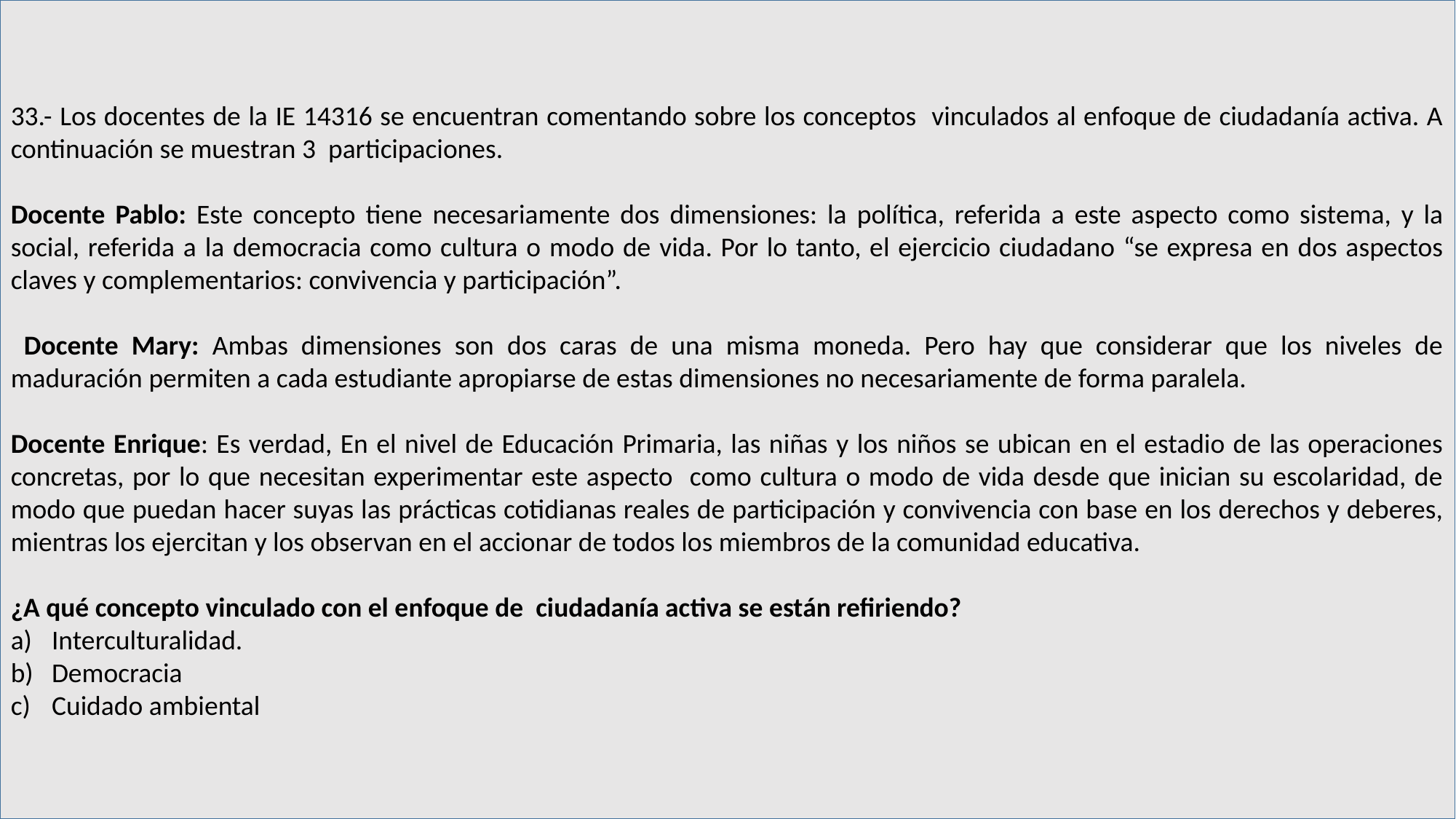

33.- Los docentes de la IE 14316 se encuentran comentando sobre los conceptos  vinculados al enfoque de ciudadanía activa. A continuación se muestran 3  participaciones.

Docente Pablo: Este concepto tiene necesariamente dos dimensiones: la política, referida a este aspecto como sistema, y la social, referida a la democracia como cultura o modo de vida. Por lo tanto, el ejercicio ciudadano “se expresa en dos aspectos claves y complementarios: convivencia y participación”.

 Docente Mary: Ambas dimensiones son dos caras de una misma moneda. Pero hay que considerar que los niveles de maduración permiten a cada estudiante apropiarse de estas dimensiones no necesariamente de forma paralela.

Docente Enrique: Es verdad, En el nivel de Educación Primaria, las niñas y los niños se ubican en el estadio de las operaciones concretas, por lo que necesitan experimentar este aspecto  como cultura o modo de vida desde que inician su escolaridad, de modo que puedan hacer suyas las prácticas cotidianas reales de participación y convivencia con base en los derechos y deberes, mientras los ejercitan y los observan en el accionar de todos los miembros de la comunidad educativa.

¿A qué concepto vinculado con el enfoque de  ciudadanía activa se están refiriendo?
Interculturalidad.
Democracia
Cuidado ambiental